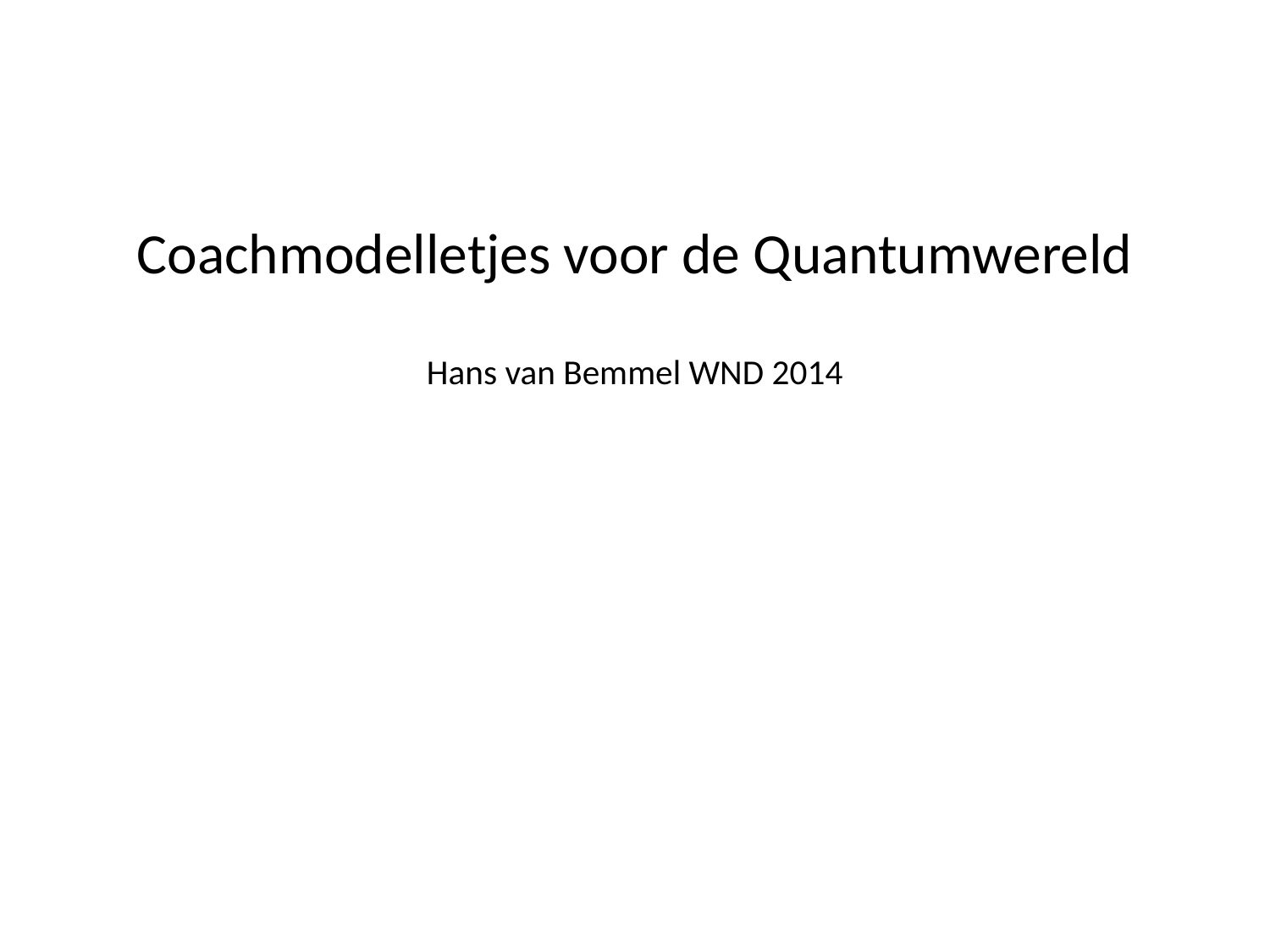

# Coachmodelletjes voor de Quantumwereld Hans van Bemmel WND 2014